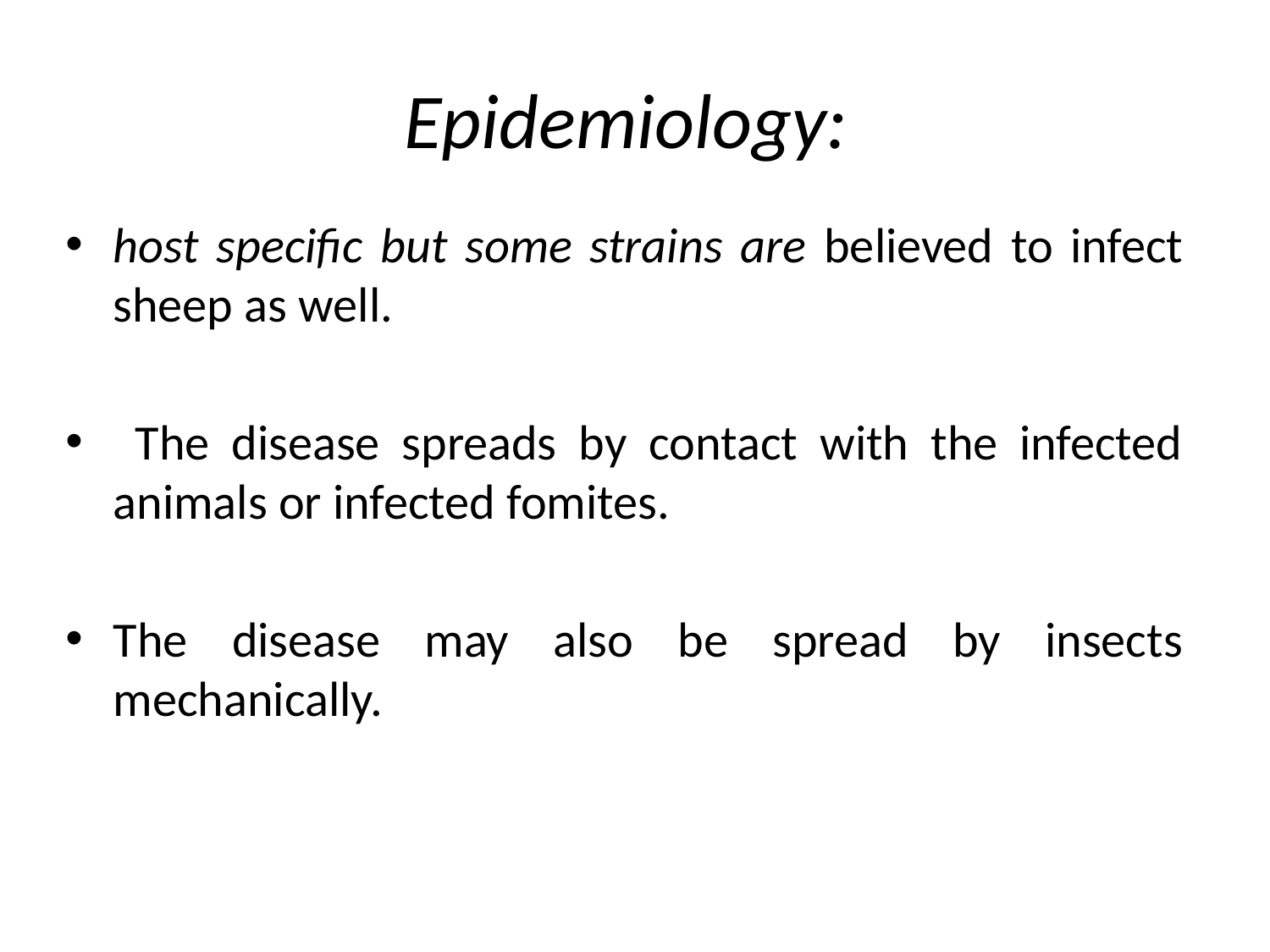

# Epidemiology:
host specific but some strains are believed to infect sheep as well.

 The disease spreads by contact with the infected animals or infected fomites.

The disease may also be spread by insects mechanically.